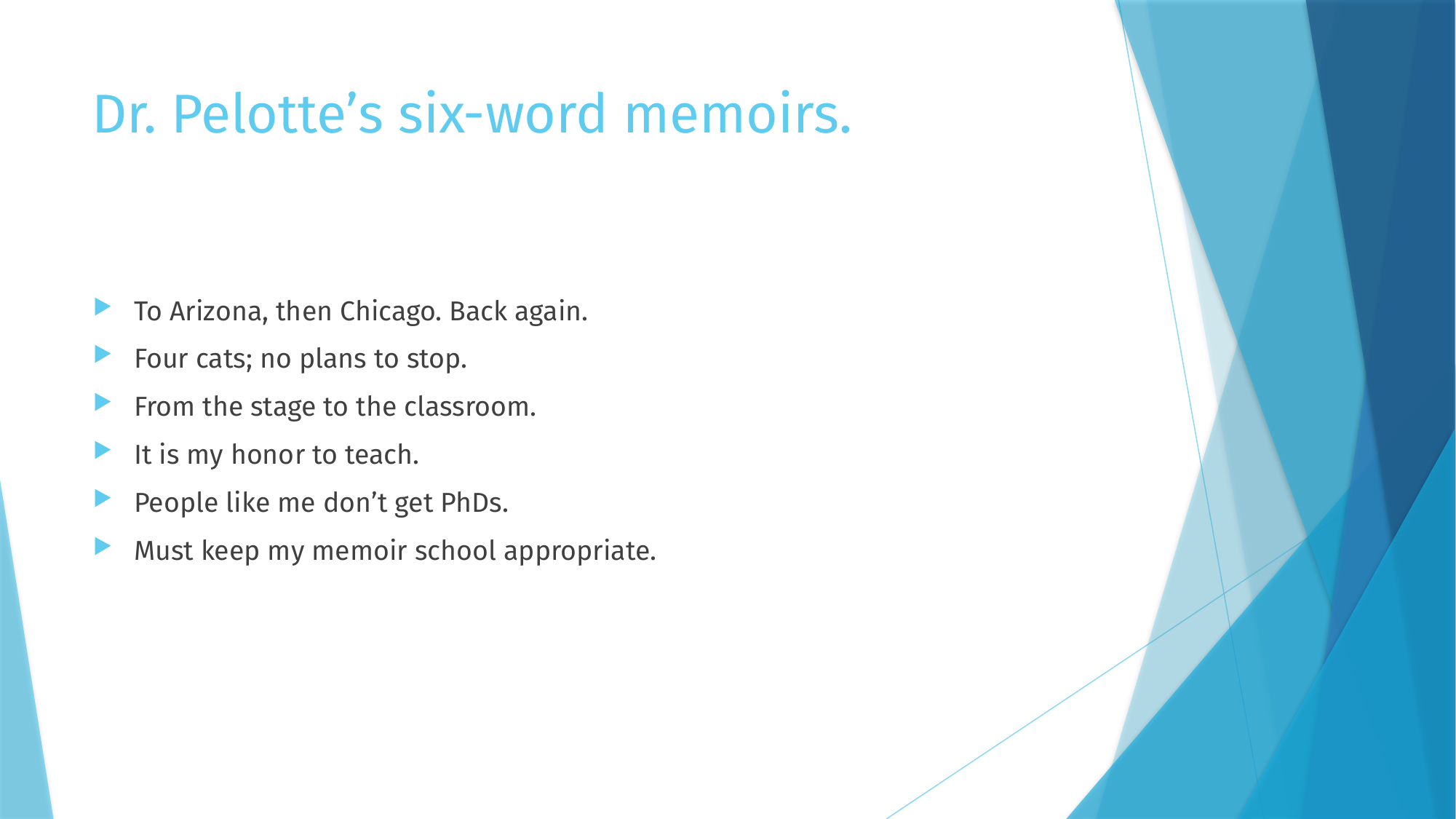

# Dr. Pelotte’s six-word memoirs.

To Arizona, then Chicago. Back again.
Four cats; no plans to stop.
From the stage to the classroom.
It is my honor to teach.
People like me don’t get PhDs.
Must keep my memoir school appropriate.